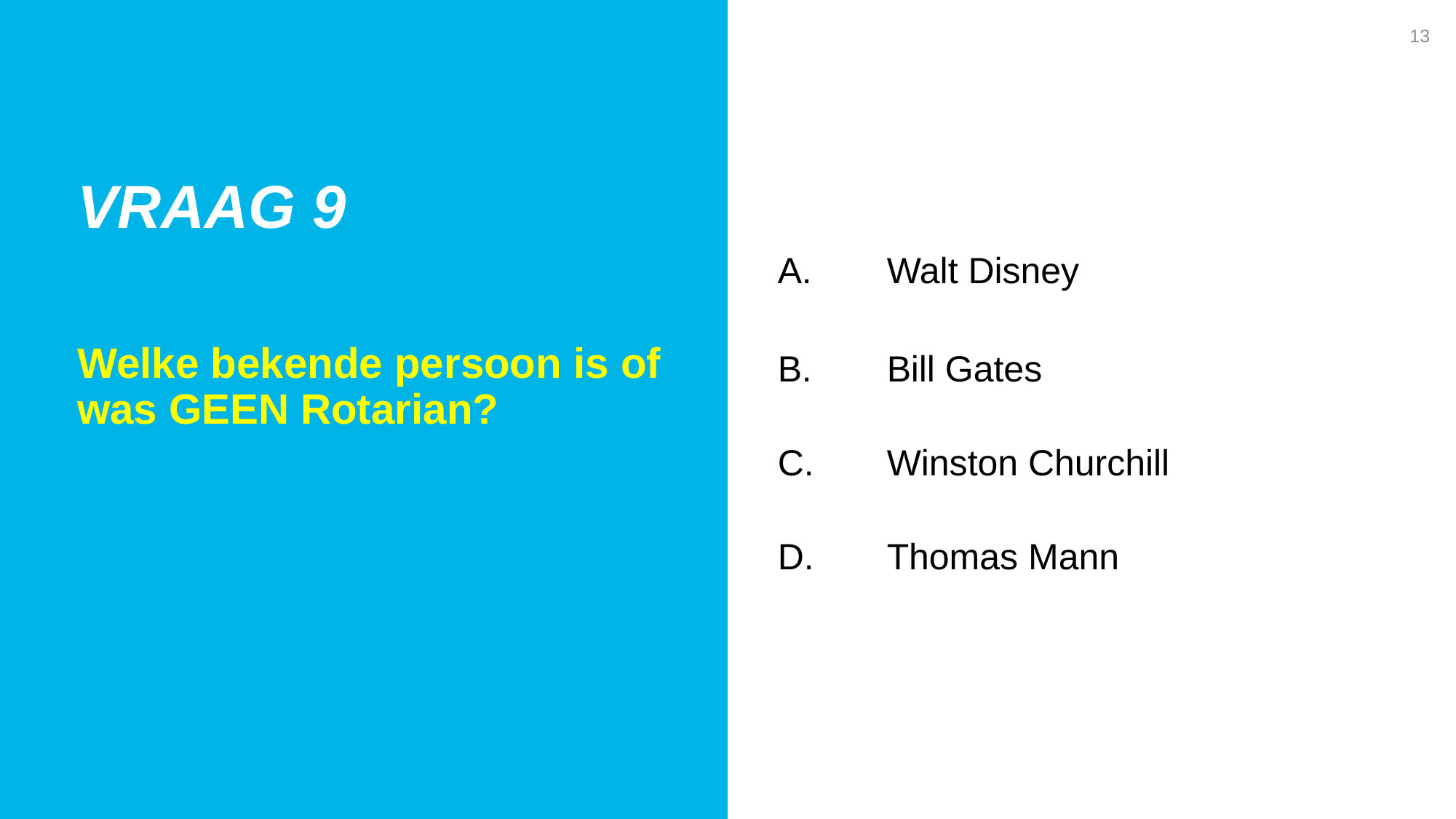

13
Vraag 9
A. 	Walt Disney
B. 	Bill Gates
C. 	Winston Churchill
D. 	Thomas Mann
Welke bekende persoon is of was GEEN Rotarian?